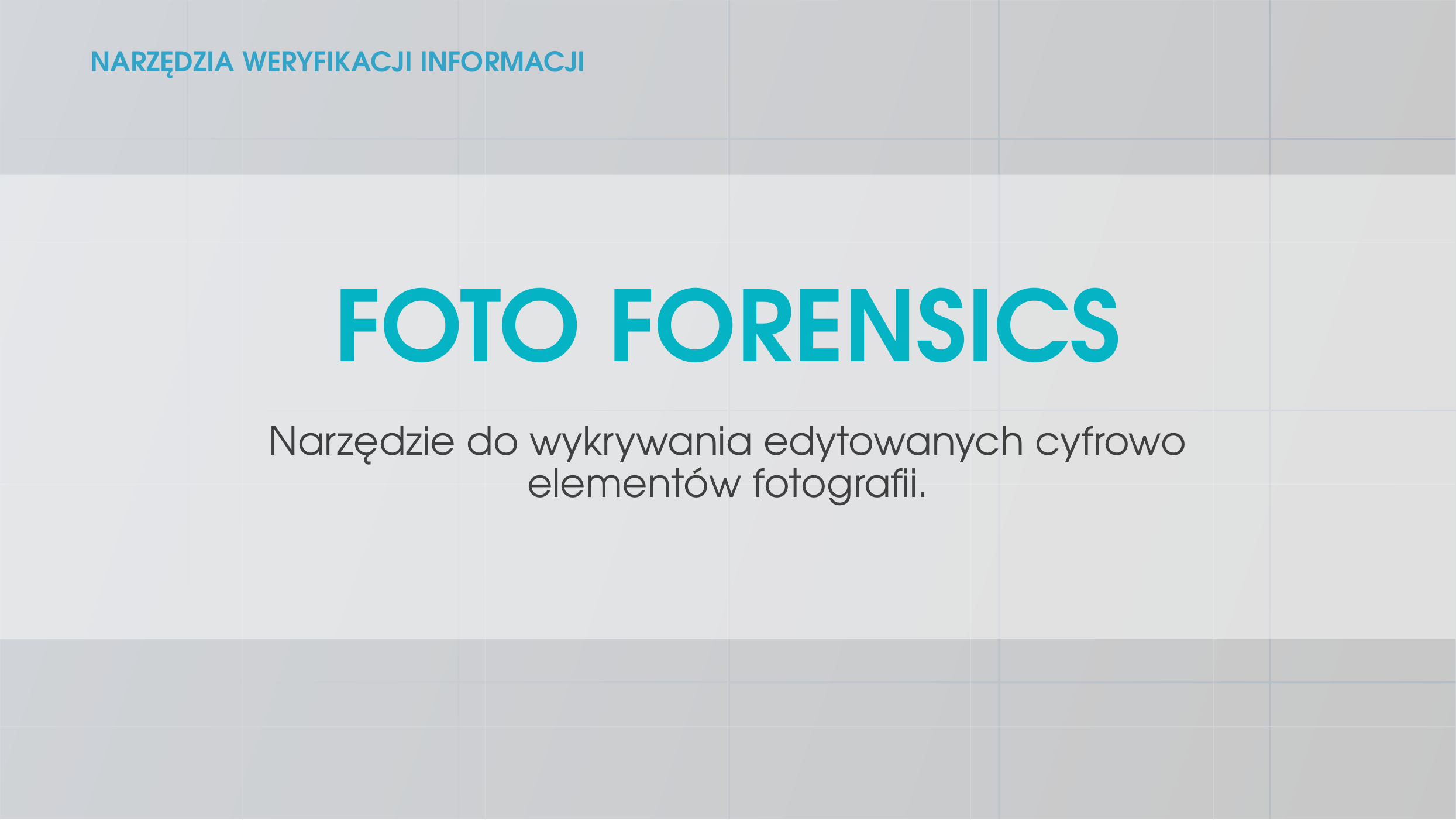

NARZĘDZIA WERYFIKACJI INFORMACJI

FOTO FORENSICS
Narzędzie do wykrywania edytowanych cyfrowo elementów fotografii.
38